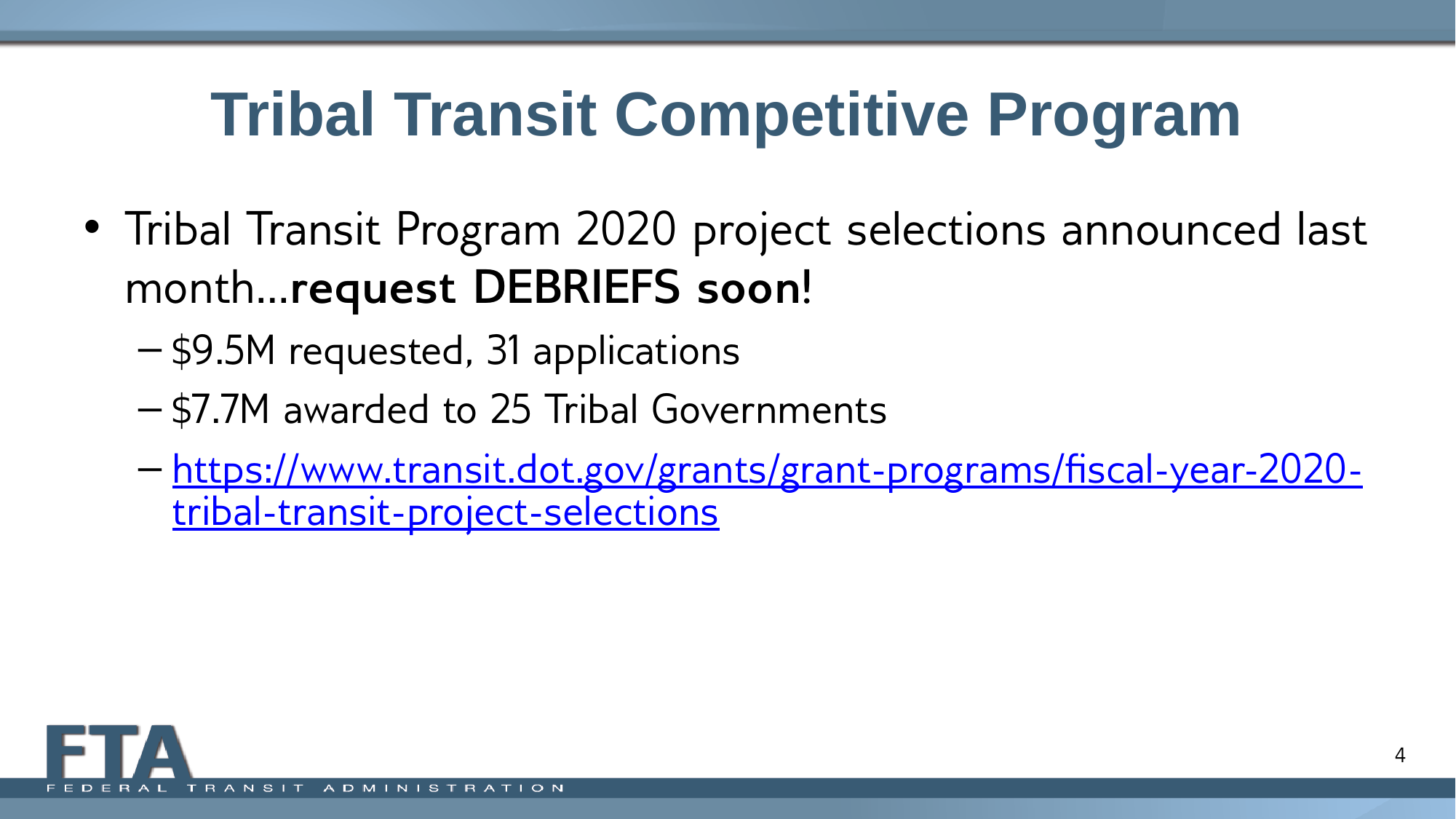

# Tribal Transit Competitive Program
Tribal Transit Program 2020 project selections announced last month…request DEBRIEFS soon!
$9.5M requested, 31 applications
$7.7M awarded to 25 Tribal Governments
https://www.transit.dot.gov/grants/grant-programs/fiscal-year-2020-tribal-transit-project-selections